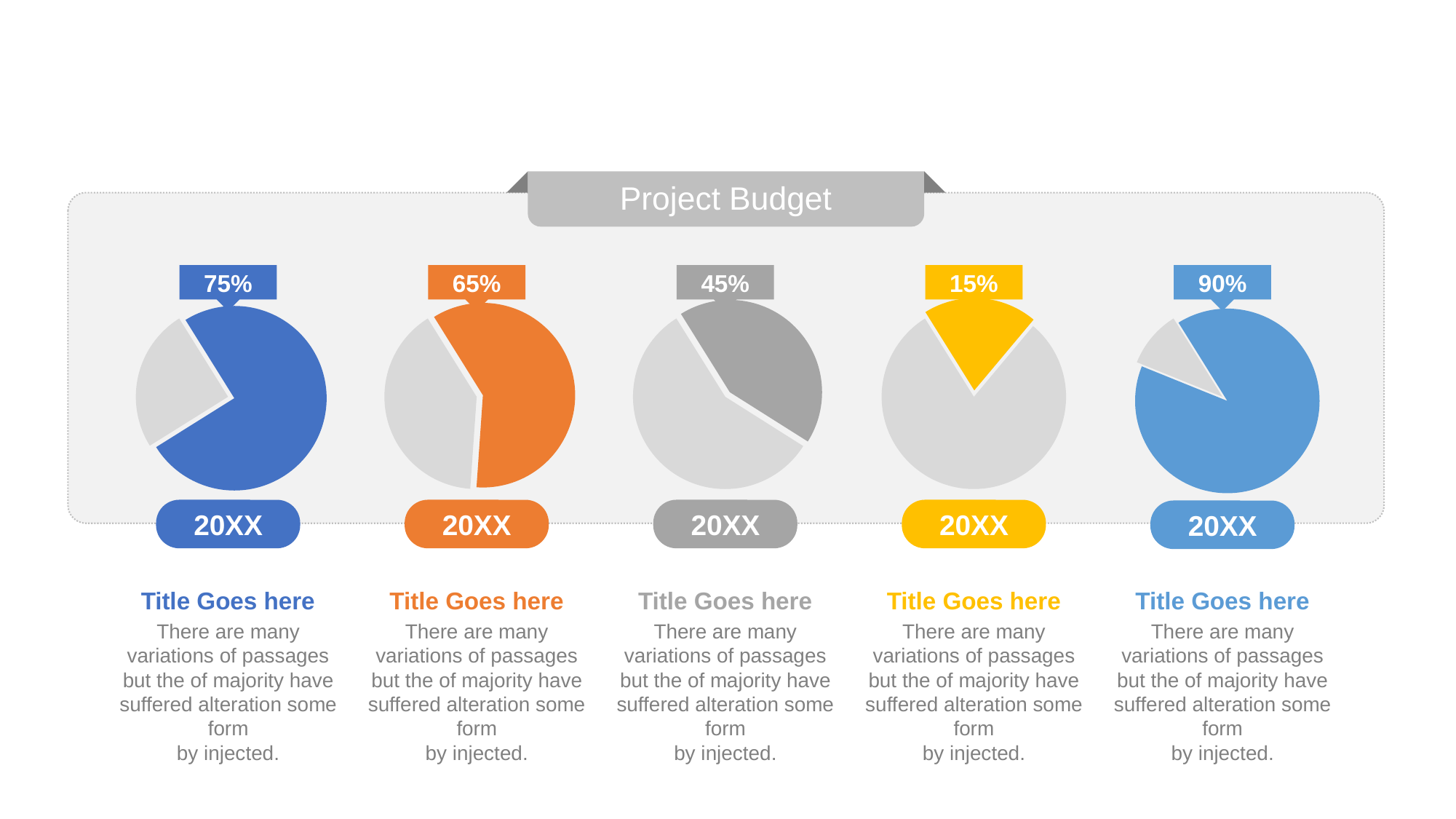

Project Budget

75%
65%
45%
15%
90%

### Chart

| Category | Sales |
|---|---|
| 2010 | 0.750000000000012 |
| 2012 | 0.25 |

### Chart

| Category | Sales |
|---|---|
| 2010 | 0.600000000000001 |
| 2012 | 0.4 |

### Chart

| Category | Sales |
|---|---|
| 2010 | 0.45 |
| 2012 | 0.600000000000001 |

### Chart

| Category | Sales |
|---|---|
| 2010 | 0.2 |
| 2012 | 0.8 |

### Chart

| Category | Sales |
|---|---|
| 2010 | 0.9 |
| 2012 | 0.1 |
20XX
20XX
20XX
20XX
20XX
Title Goes here
There are many variations of passages but the of majority have suffered alteration some form
by injected.
Title Goes here
There are many variations of passages but the of majority have suffered alteration some form
by injected.
Title Goes here
There are many variations of passages but the of majority have suffered alteration some form
by injected.
Title Goes here
There are many variations of passages but the of majority have suffered alteration some form
by injected.
Title Goes here
There are many variations of passages but the of majority have suffered alteration some form
by injected.